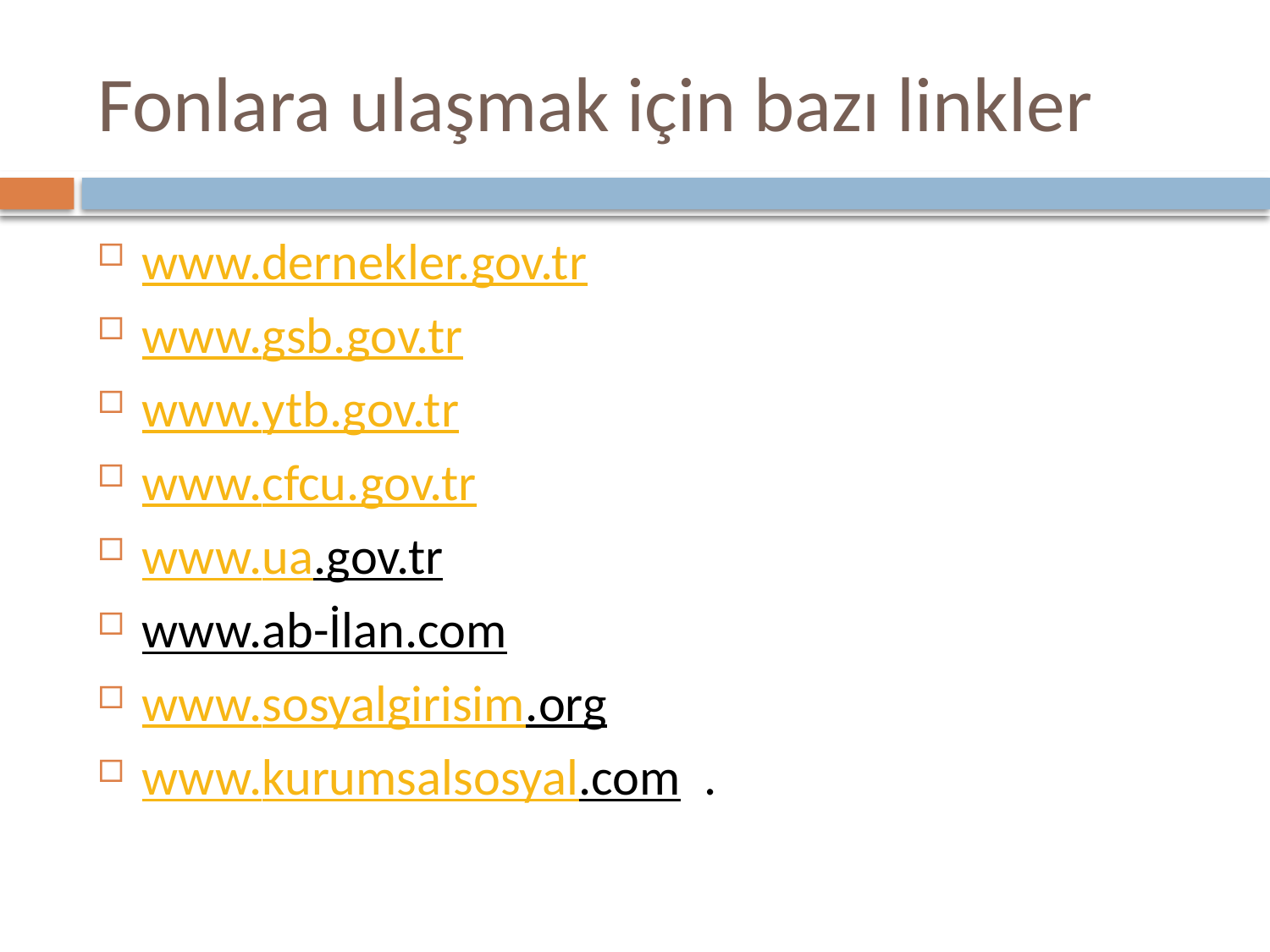

# Fonlara ulaşmak için bazı linkler
www.dernekler.gov.tr
www.gsb.gov.tr
www.ytb.gov.tr
www.cfcu.gov.tr
www.ua.gov.tr
www.ab-İlan.com
www.sosyalgirisim.org
www.kurumsalsosyal.com  .